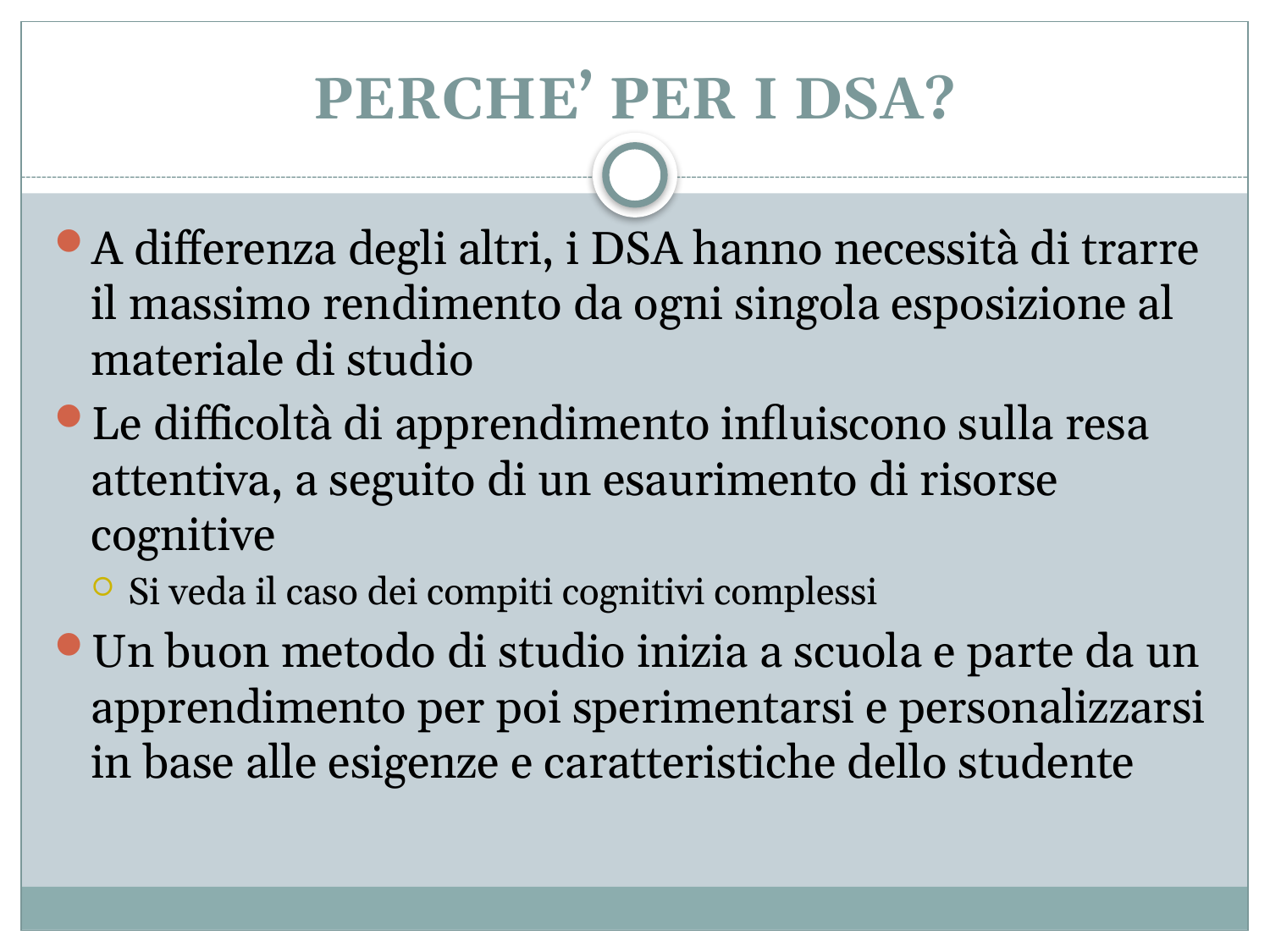

# PERCHE’ PER I DSA?
A differenza degli altri, i DSA hanno necessità di trarre il massimo rendimento da ogni singola esposizione al materiale di studio
Le difficoltà di apprendimento influiscono sulla resa attentiva, a seguito di un esaurimento di risorse cognitive
Si veda il caso dei compiti cognitivi complessi
Un buon metodo di studio inizia a scuola e parte da un apprendimento per poi sperimentarsi e personalizzarsi in base alle esigenze e caratteristiche dello studente